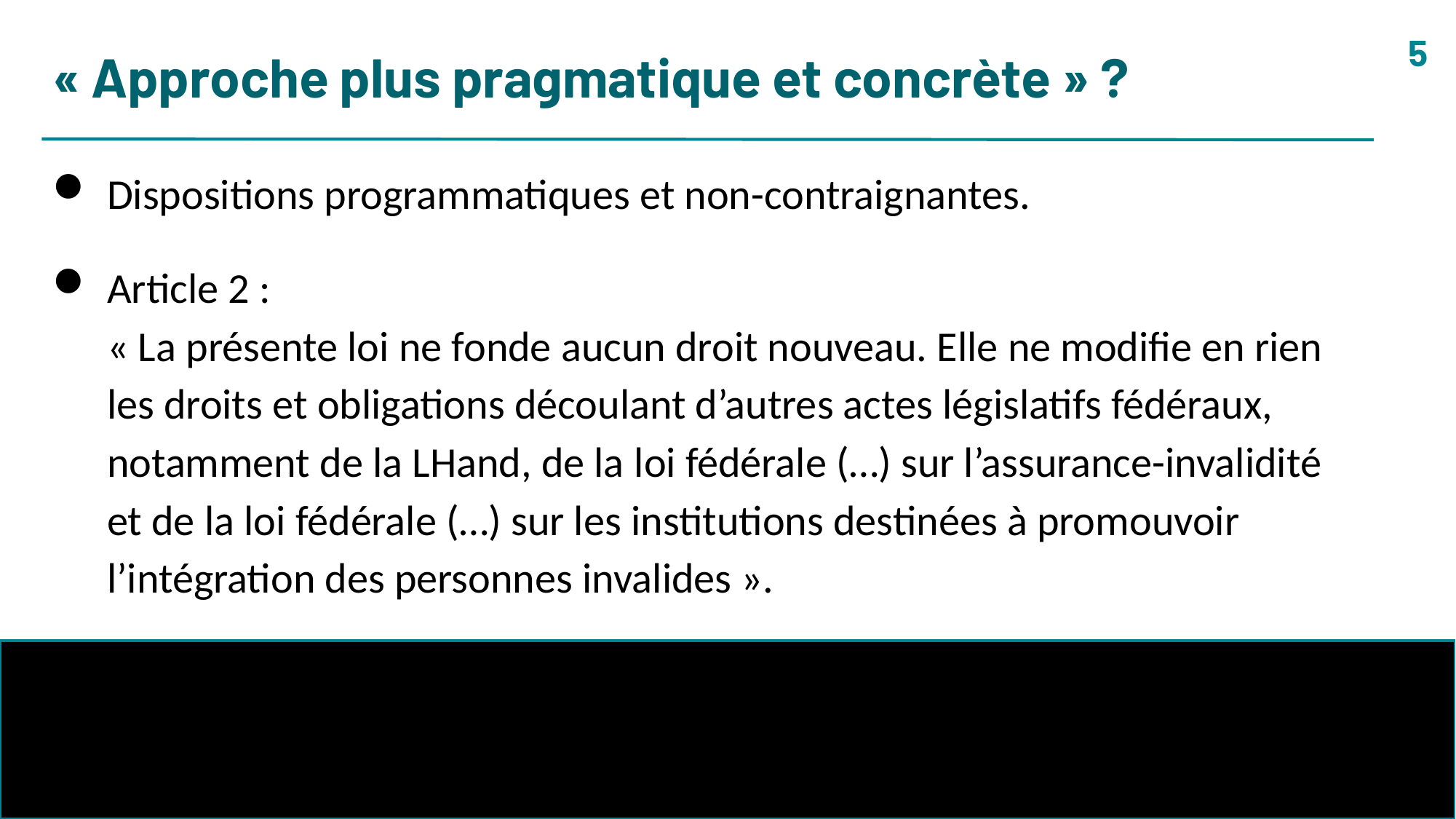

5
# « Approche plus pragmatique et concrète » ?
Dispositions programmatiques et non-contraignantes.
Article 2 :
« La présente loi ne fonde aucun droit nouveau. Elle ne modifie en rien les droits et obligations découlant d’autres actes législatifs fédéraux, notamment de la LHand, de la loi fédérale (…) sur l’assurance-invalidité et de la loi fédérale (…) sur les institutions destinées à promouvoir l’intégration des personnes invalides ».